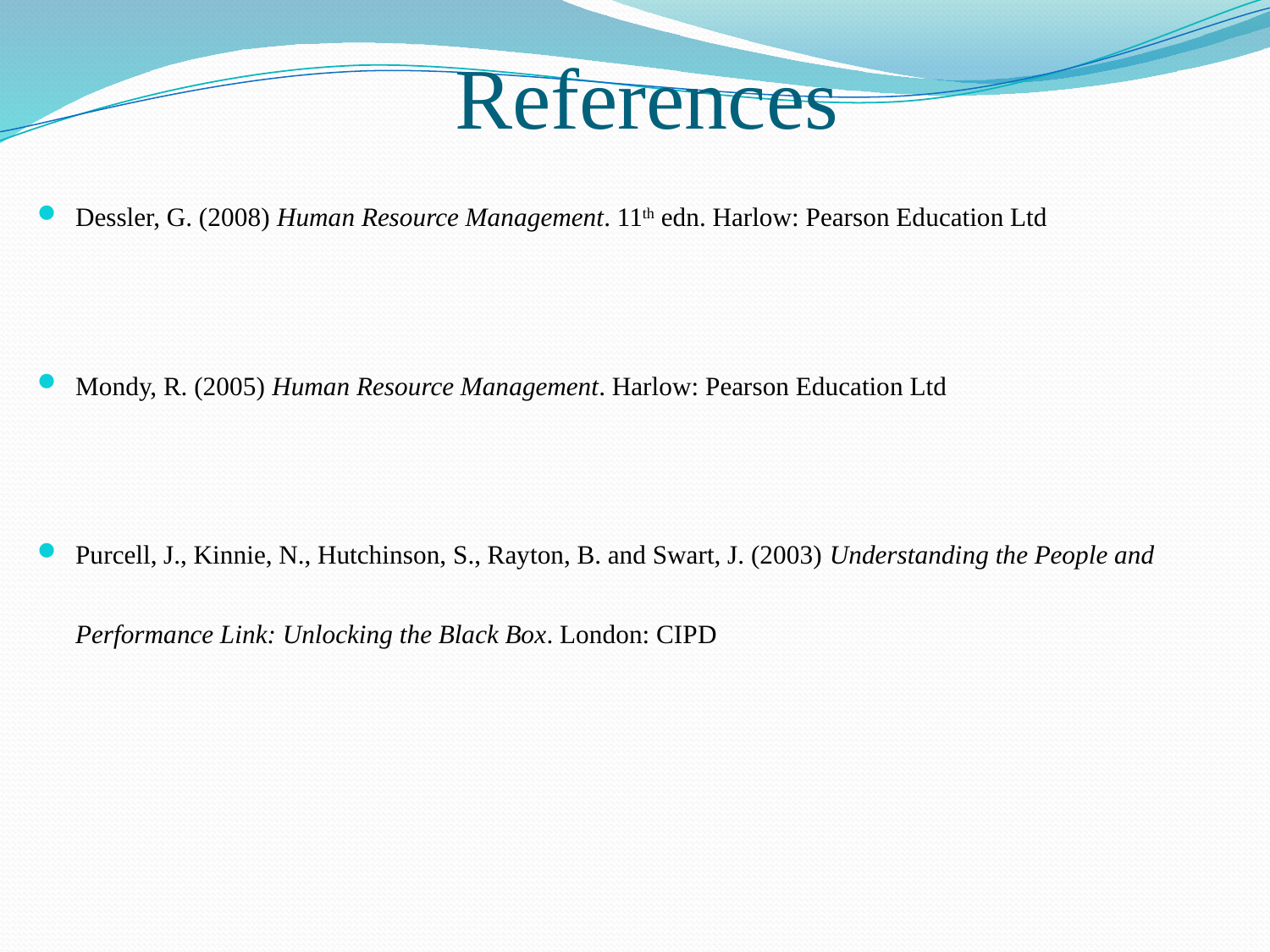

# References
Dessler, G. (2008) Human Resource Management. 11th edn. Harlow: Pearson Education Ltd

Mondy, R. (2005) Human Resource Management. Harlow: Pearson Education Ltd

Purcell, J., Kinnie, N., Hutchinson, S., Rayton, B. and Swart, J. (2003) Understanding the People and Performance Link: Unlocking the Black Box. London: CIPD